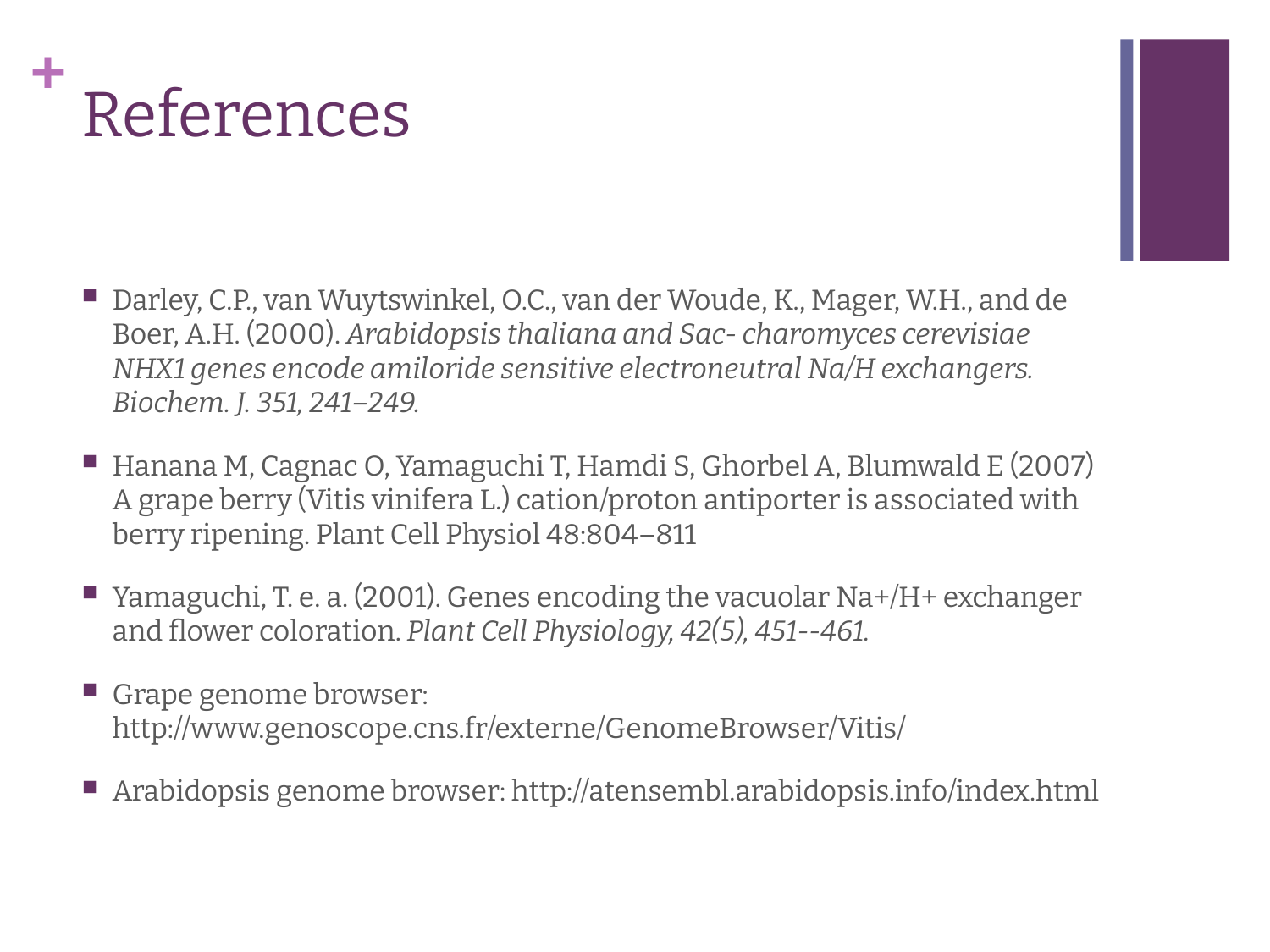

# References
Darley, C.P., van Wuytswinkel, O.C., van der Woude, K., Mager, W.H., and de Boer, A.H. (2000). Arabidopsis thaliana and Sac- charomyces cerevisiae NHX1 genes encode amiloride sensitive electroneutral Na/H exchangers. Biochem. J. 351, 241–249.
Hanana M, Cagnac O, Yamaguchi T, Hamdi S, Ghorbel A, Blumwald E (2007) A grape berry (Vitis vinifera L.) cation/proton antiporter is associated with berry ripening. Plant Cell Physiol 48:804–811
Yamaguchi, T. e. a. (2001). Genes encoding the vacuolar Na+/H+ exchanger and flower coloration. Plant Cell Physiology, 42(5), 451--461.
Grape genome browser: http://www.genoscope.cns.fr/externe/GenomeBrowser/Vitis/
Arabidopsis genome browser: http://atensembl.arabidopsis.info/index.html